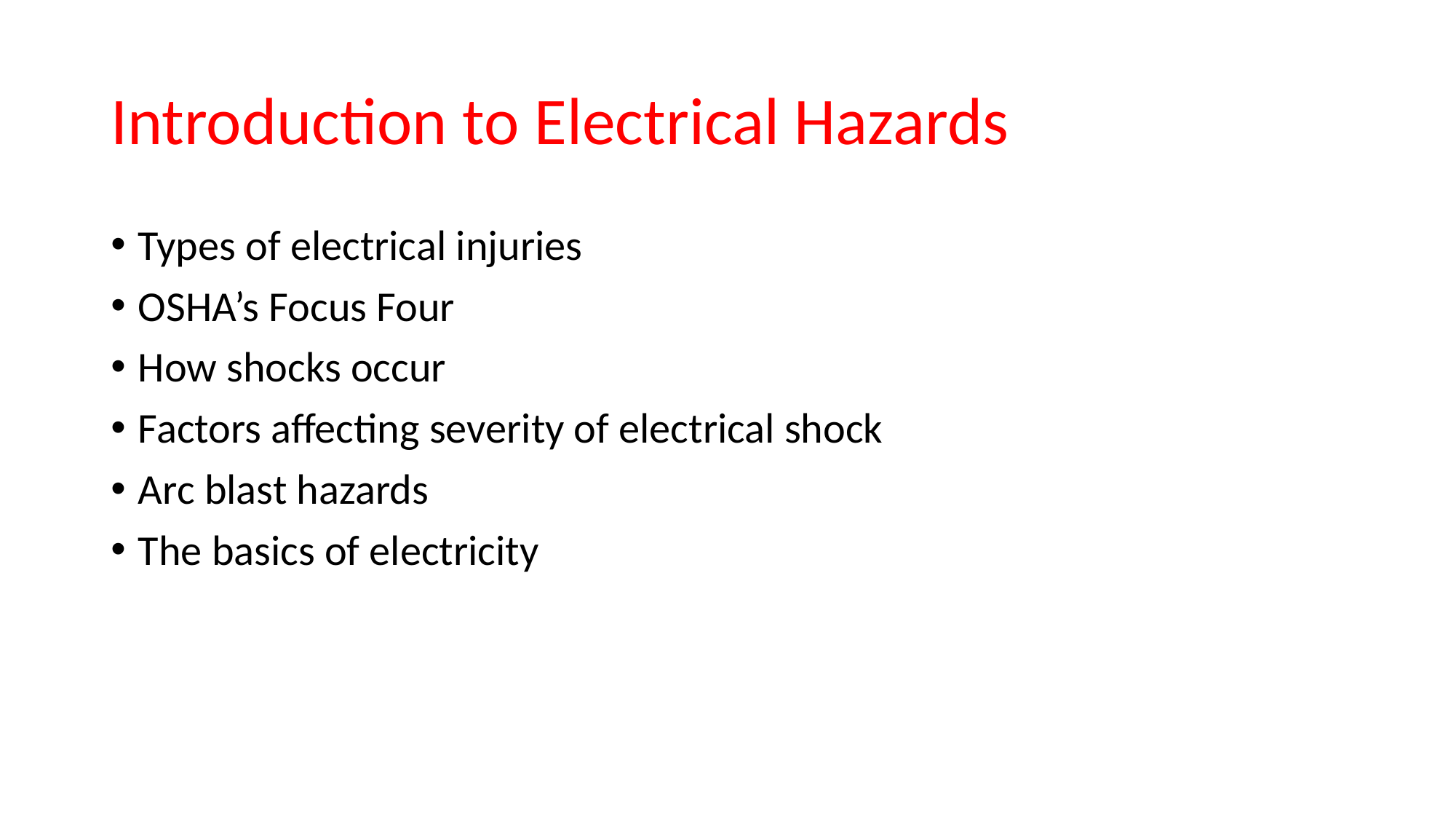

# Introduction to Electrical Hazards
Types of electrical injuries
OSHA’s Focus Four
How shocks occur
Factors affecting severity of electrical shock
Arc blast hazards
The basics of electricity